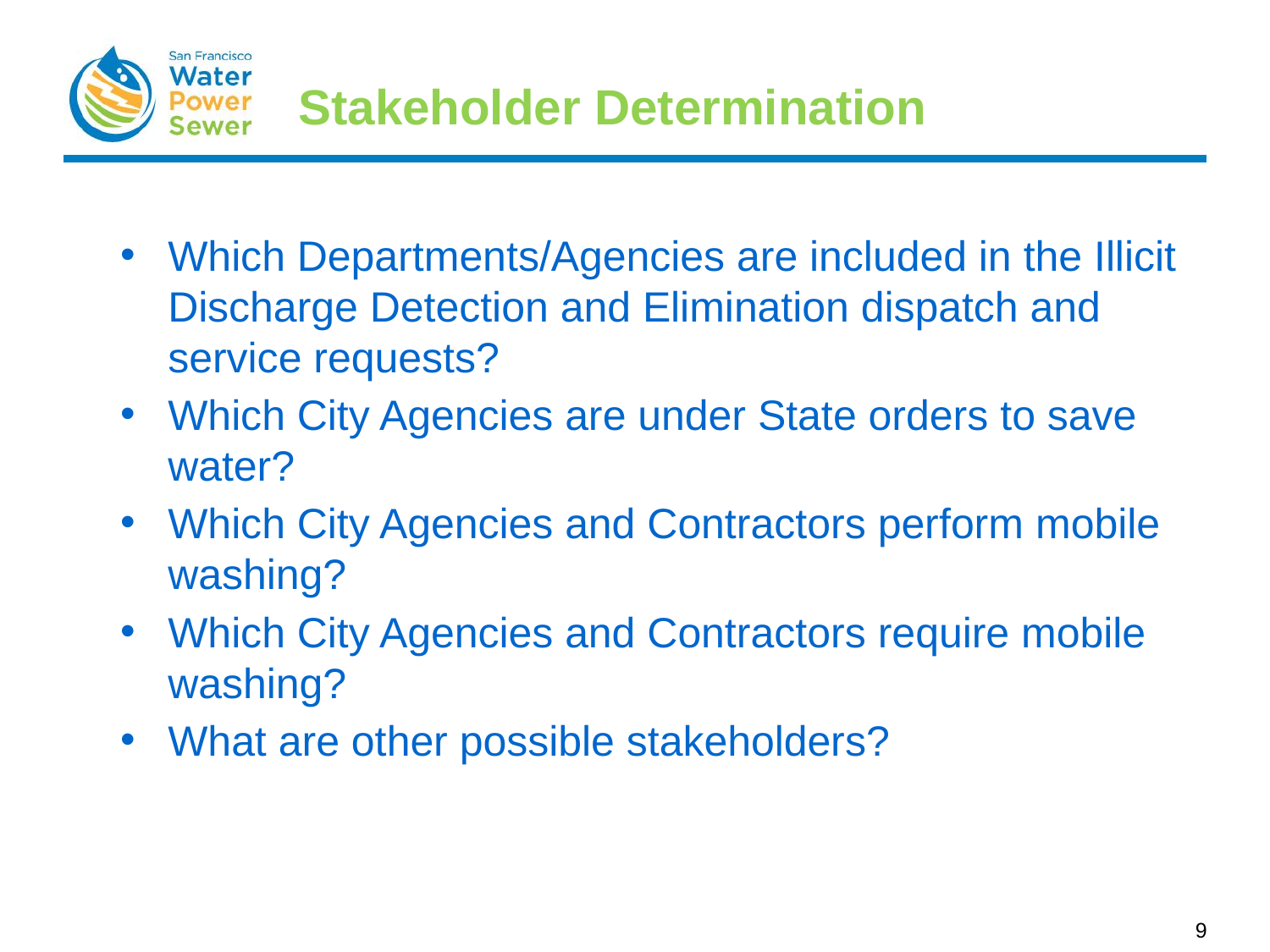

# Stakeholder Determination
Which Departments/Agencies are included in the Illicit Discharge Detection and Elimination dispatch and service requests?
Which City Agencies are under State orders to save water?
Which City Agencies and Contractors perform mobile washing?
Which City Agencies and Contractors require mobile washing?
What are other possible stakeholders?

9